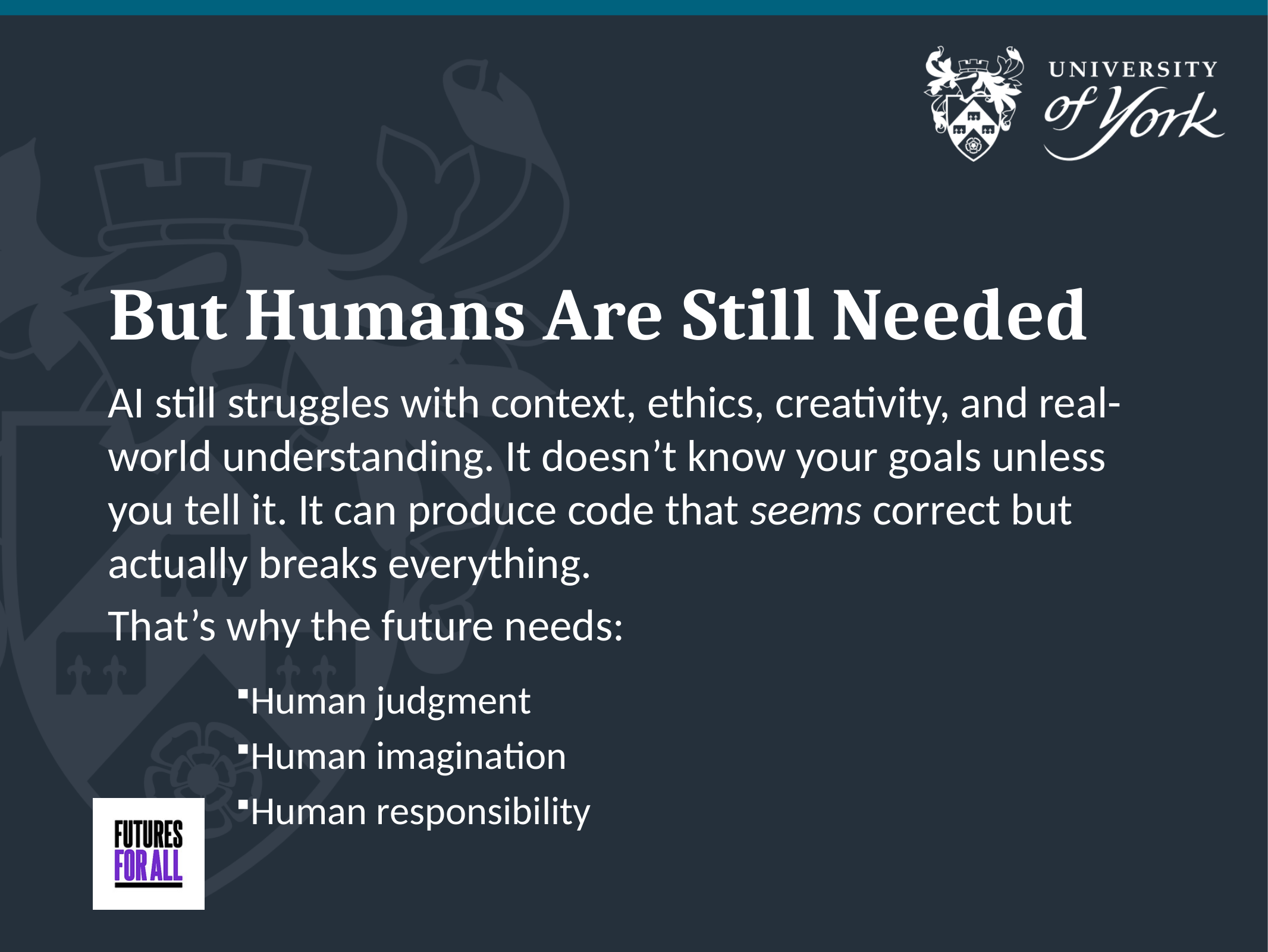

# But Humans Are Still Needed
AI still struggles with context, ethics, creativity, and real-world understanding. It doesn’t know your goals unless you tell it. It can produce code that seems correct but actually breaks everything.
That’s why the future needs:

Human judgment
Human imagination
Human responsibility